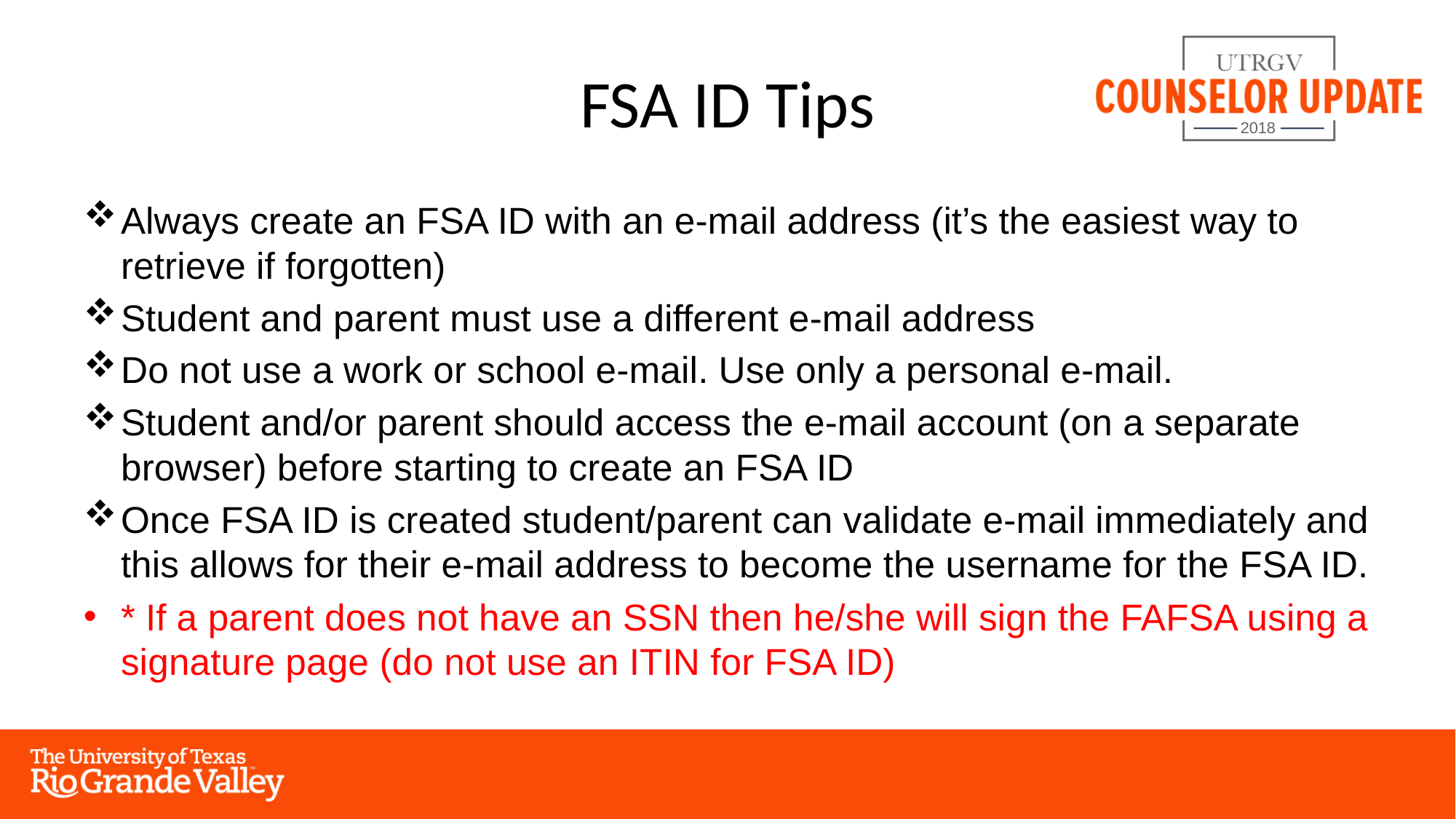

# FSA ID Tips
Always create an FSA ID with an e-mail address (it’s the easiest way to retrieve if forgotten)
Student and parent must use a different e-mail address
Do not use a work or school e-mail. Use only a personal e-mail.
Student and/or parent should access the e-mail account (on a separate browser) before starting to create an FSA ID
Once FSA ID is created student/parent can validate e-mail immediately and this allows for their e-mail address to become the username for the FSA ID.
* If a parent does not have an SSN then he/she will sign the FAFSA using a signature page (do not use an ITIN for FSA ID)